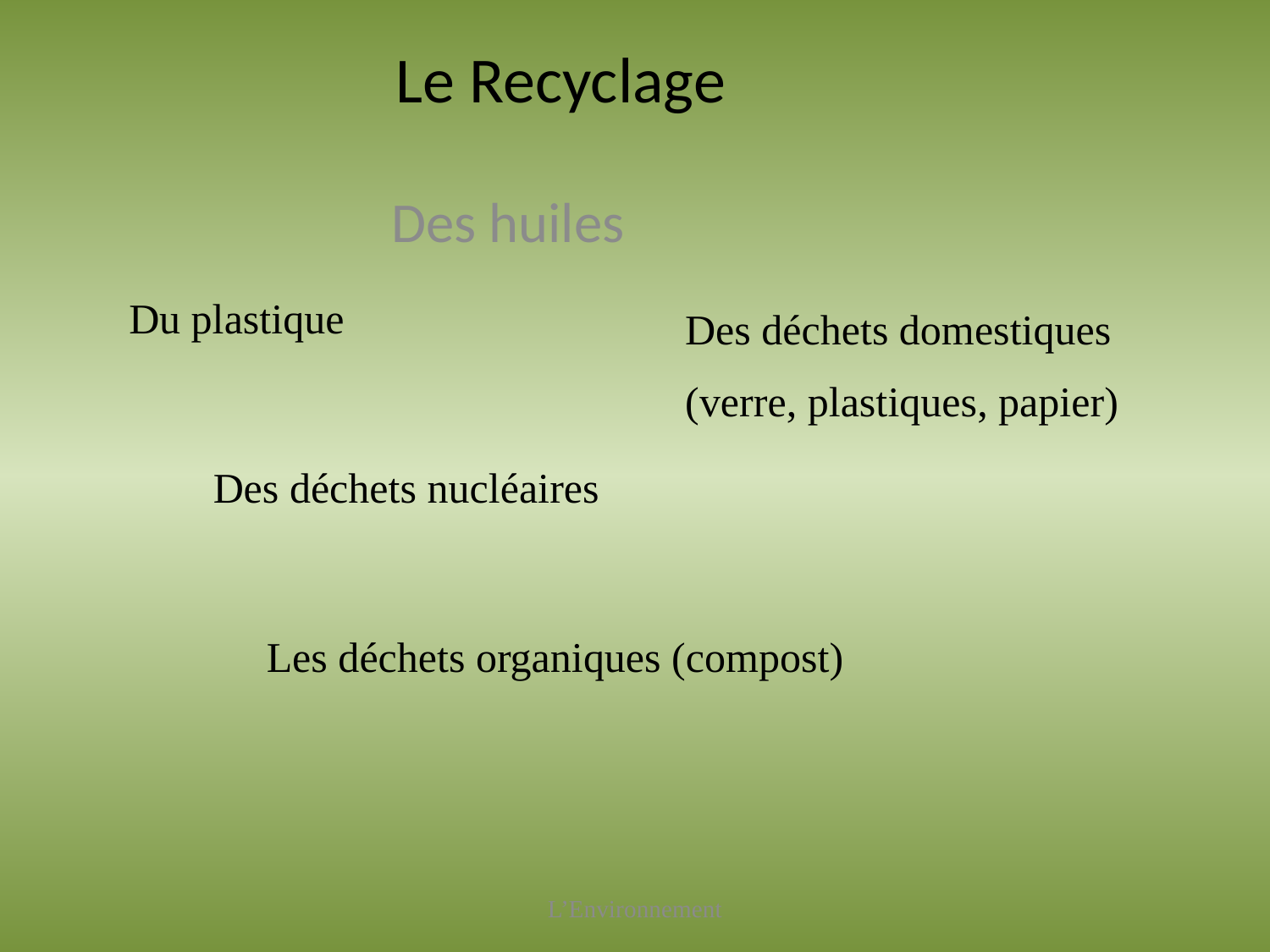

# Le Recyclage
Des huiles
Du plastique
Des déchets domestiques
(verre, plastiques, papier)
Des déchets nucléaires
Les déchets organiques (compost)
L’Environnement